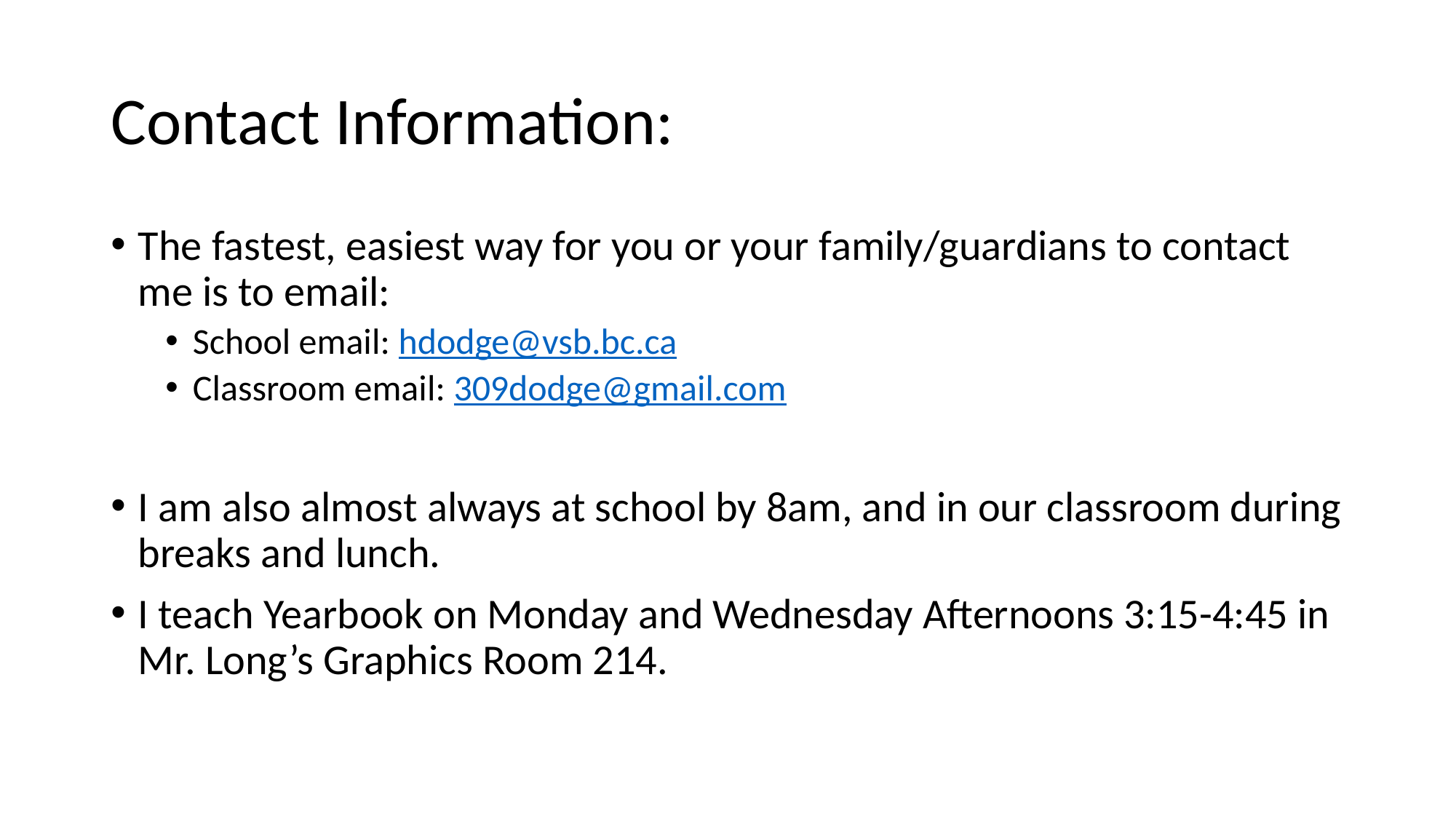

# Contact Information:
The fastest, easiest way for you or your family/guardians to contact me is to email:
School email: hdodge@vsb.bc.ca
Classroom email: 309dodge@gmail.com

I am also almost always at school by 8am, and in our classroom during breaks and lunch.
I teach Yearbook on Monday and Wednesday Afternoons 3:15-4:45 in Mr. Long’s Graphics Room 214.